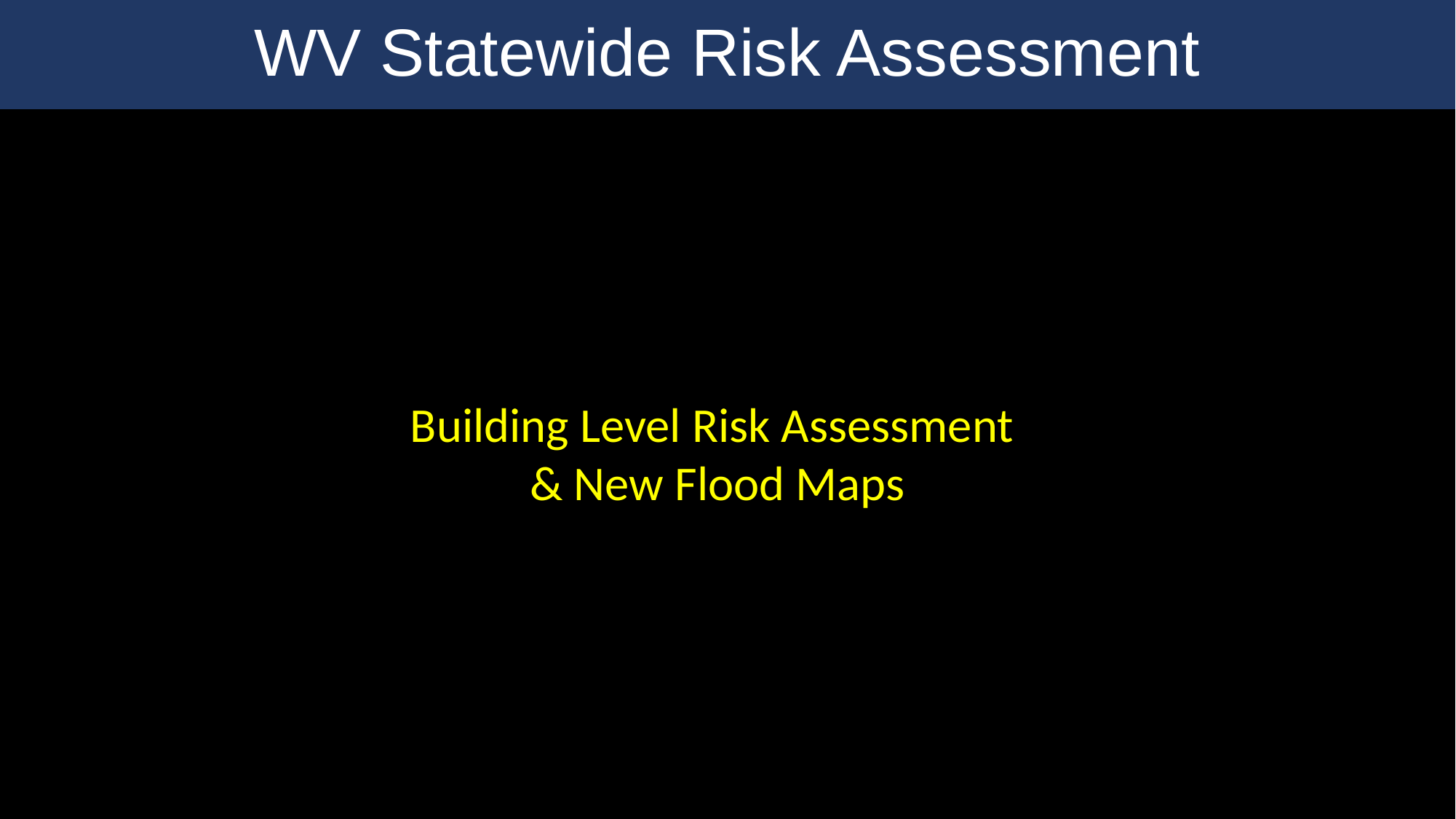

WV Statewide Risk Assessment
Building Level Risk Assessment
& New Flood Maps